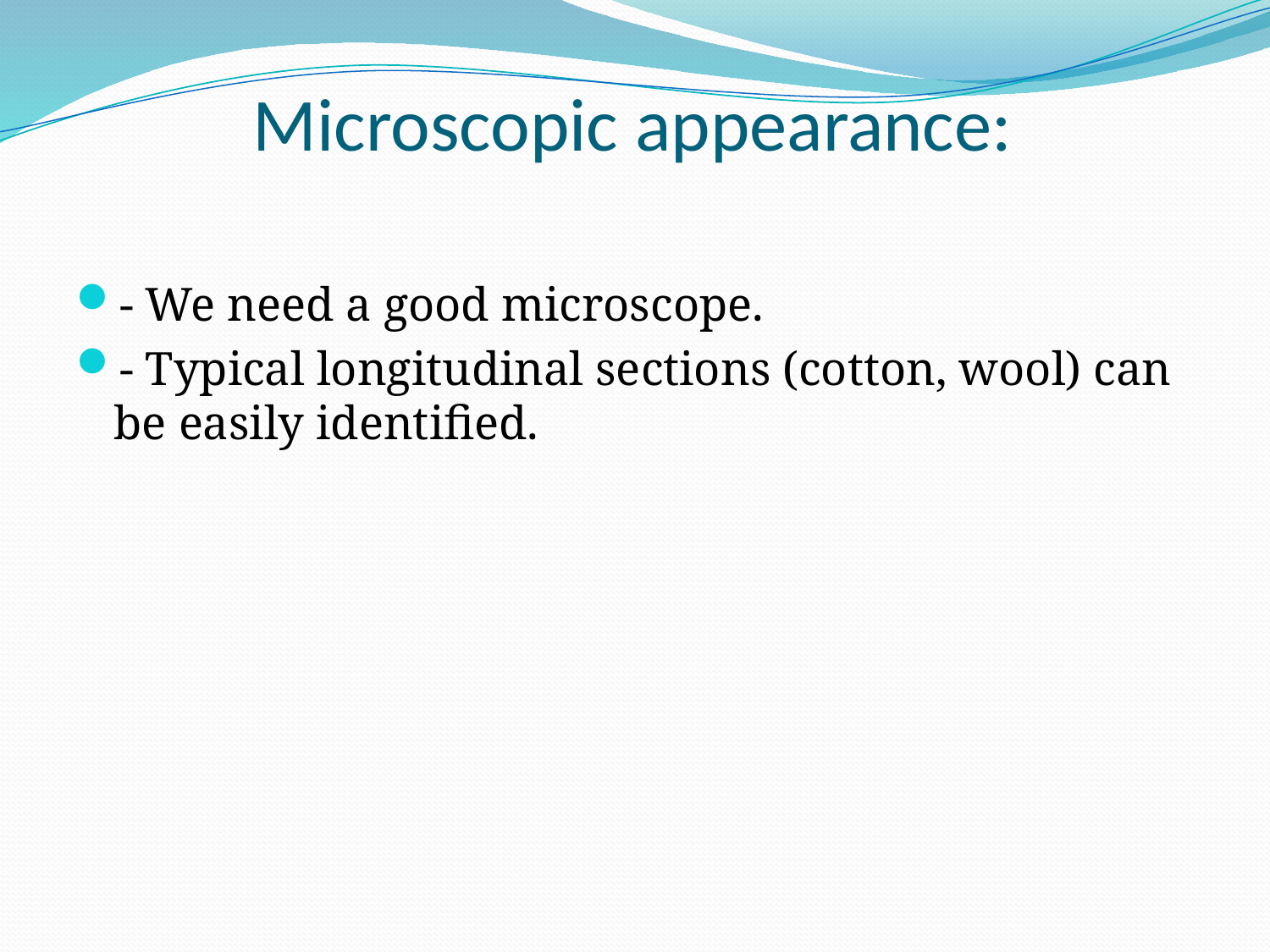

# Microscopic appearance:
- We need a good microscope.
- Typical longitudinal sections (cotton, wool) can be easily identified.